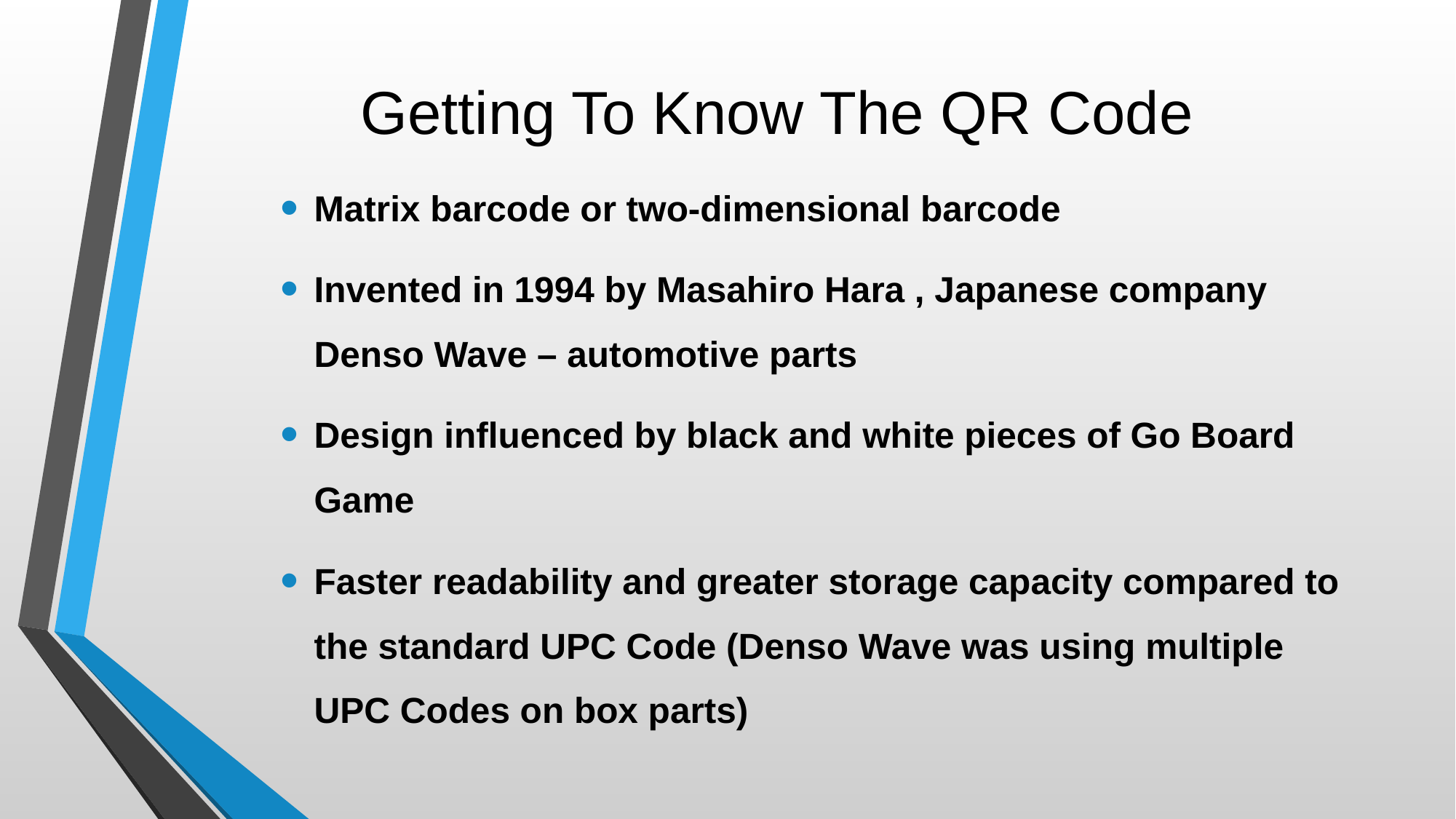

# Getting To Know The QR Code
Matrix barcode or two-dimensional barcode
Invented in 1994 by Masahiro Hara , Japanese company Denso Wave – automotive parts
Design influenced by black and white pieces of Go Board Game
Faster readability and greater storage capacity compared to the standard UPC Code (Denso Wave was using multiple UPC Codes on box parts)